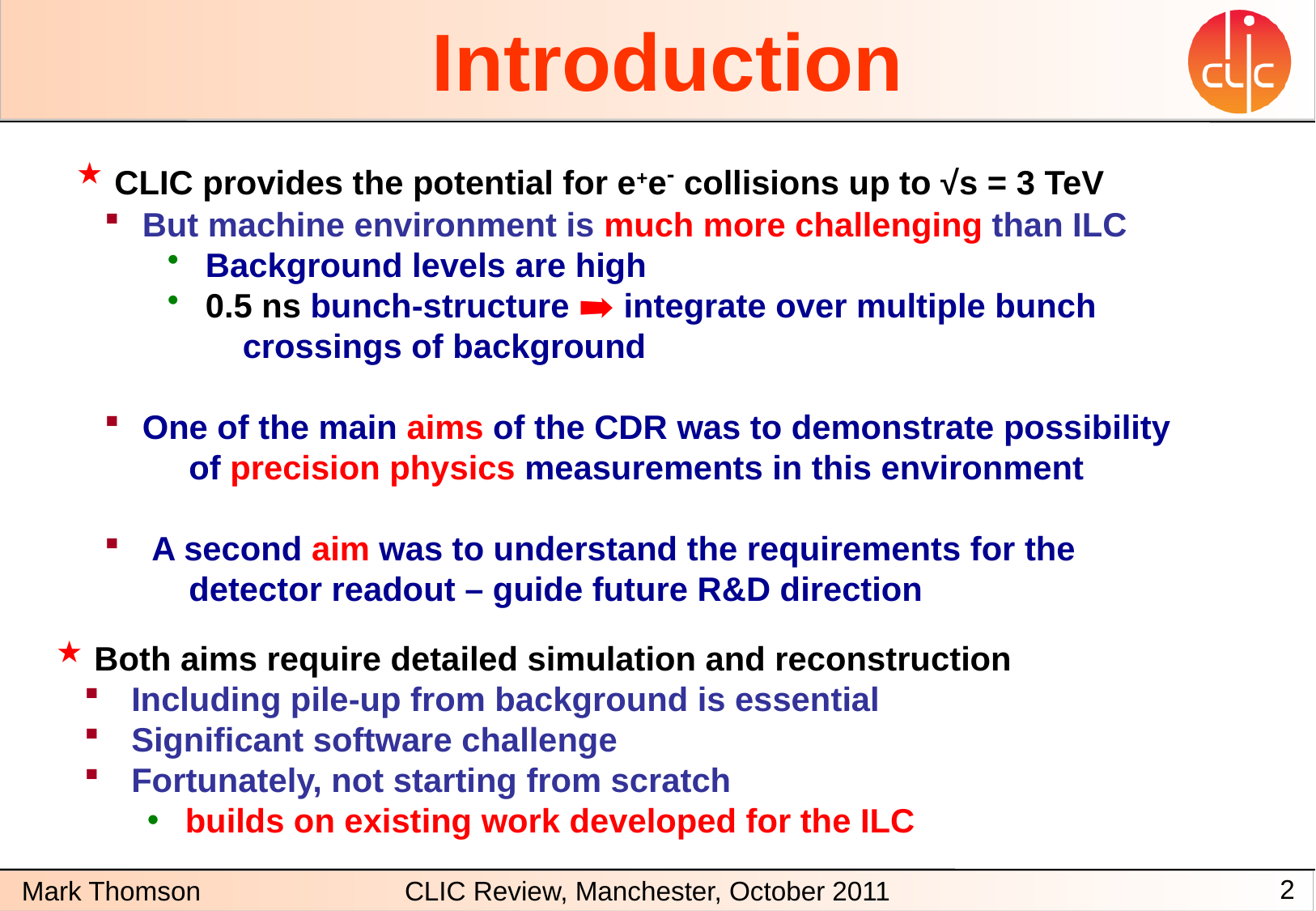

# Introduction
 CLIC provides the potential for e+e- collisions up to √s = 3 TeV
 But machine environment is much more challenging than ILC
 Background levels are high
 0.5 ns bunch-structure ➡ integrate over multiple bunch
     crossings of background

 One of the main aims of the CDR was to demonstrate possibility
      of precision physics measurements in this environment

  A second aim was to understand the requirements for the
      detector readout – guide future R&D direction
 Both aims require detailed simulation and reconstruction
  Including pile-up from background is essential
  Significant software challenge
  Fortunately, not starting from scratch
 builds on existing work developed for the ILC
2
CLIC Review, Manchester, October 2011
Mark Thomson